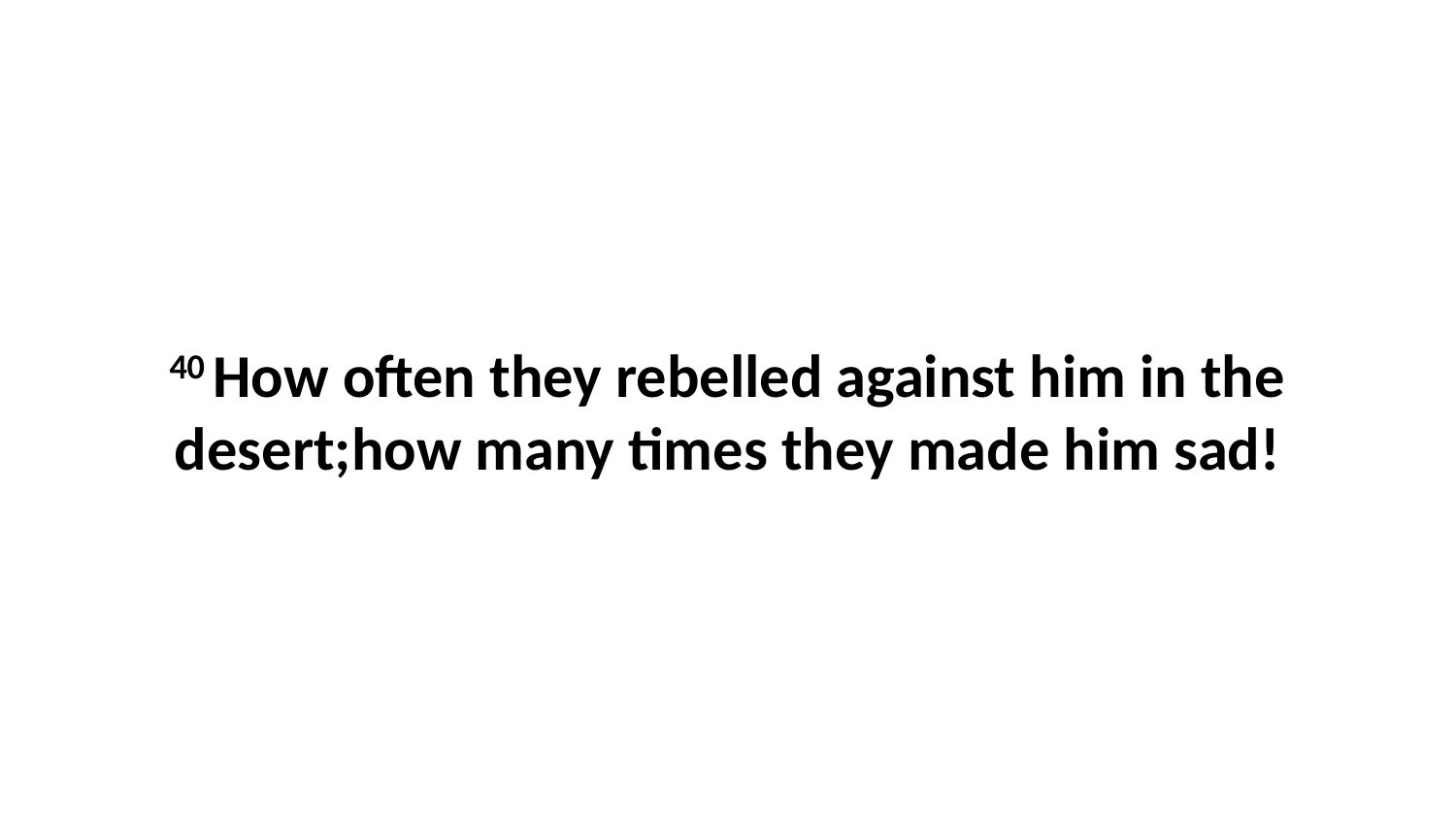

40 How often they rebelled against him in the desert;how many times they made him sad!